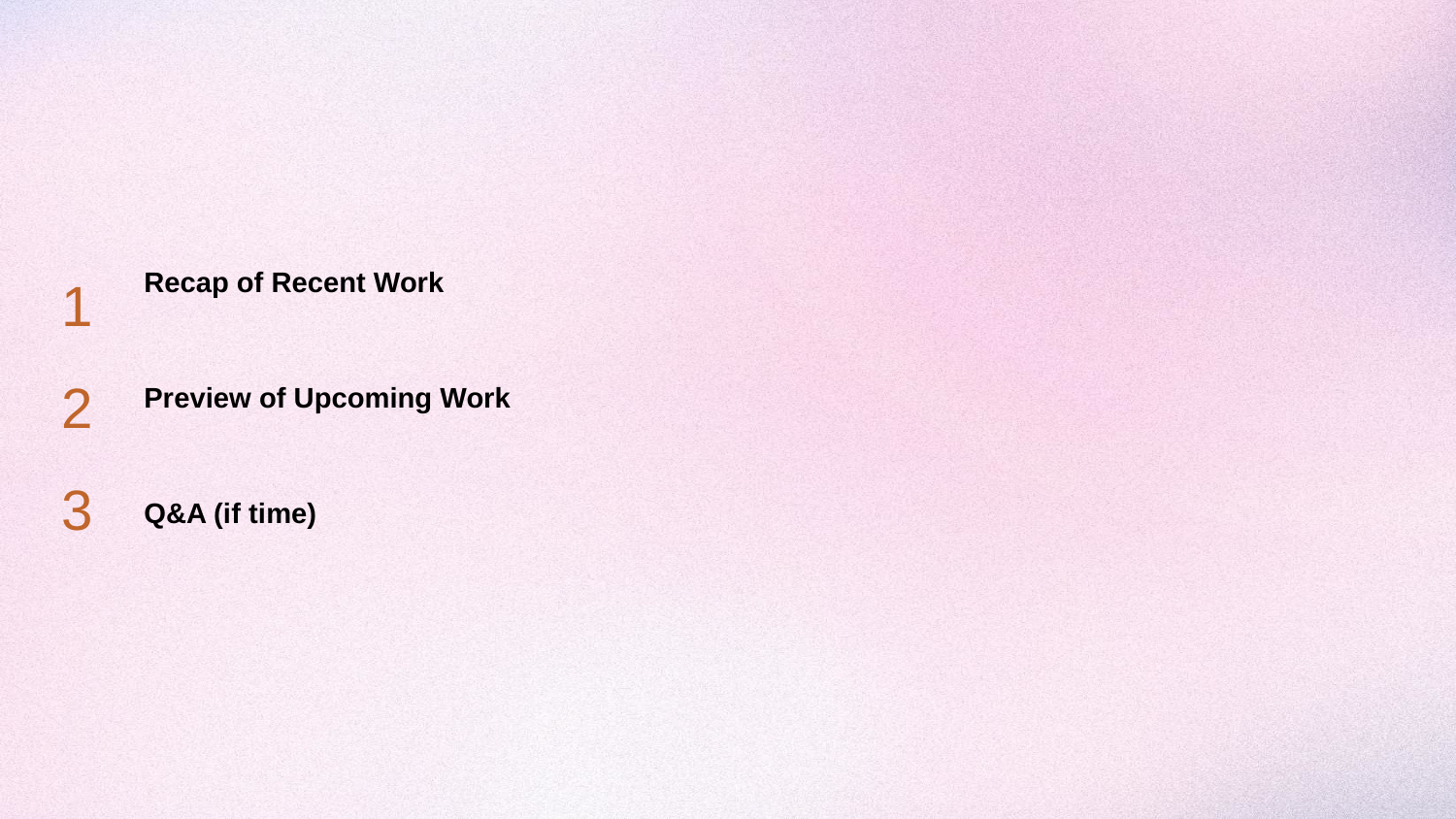

1
2
3

Recap of Recent Work

Preview of Upcoming Work

Q&A (if time)